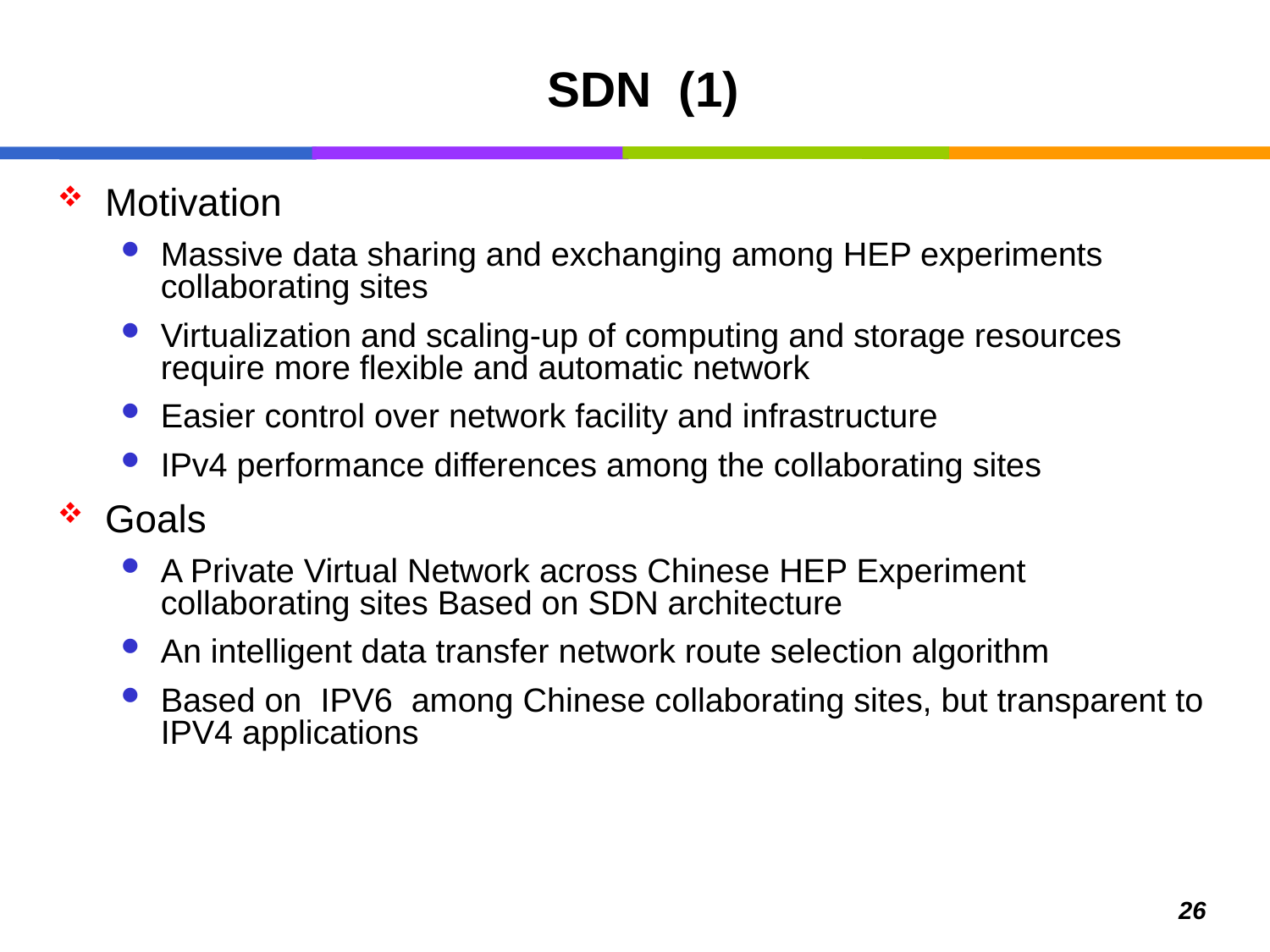

# SDN  (1)
Motivation
Massive data sharing and exchanging among HEP experiments collaborating sites
Virtualization and scaling-up of computing and storage resources require more flexible and automatic network
Easier control over network facility and infrastructure
IPv4 performance differences among the collaborating sites
Goals
A Private Virtual Network across Chinese HEP Experiment  collaborating sites Based on SDN architecture
An intelligent data transfer network route selection algorithm
Based on  IPV6  among Chinese collaborating sites, but transparent to IPV4 applications

26